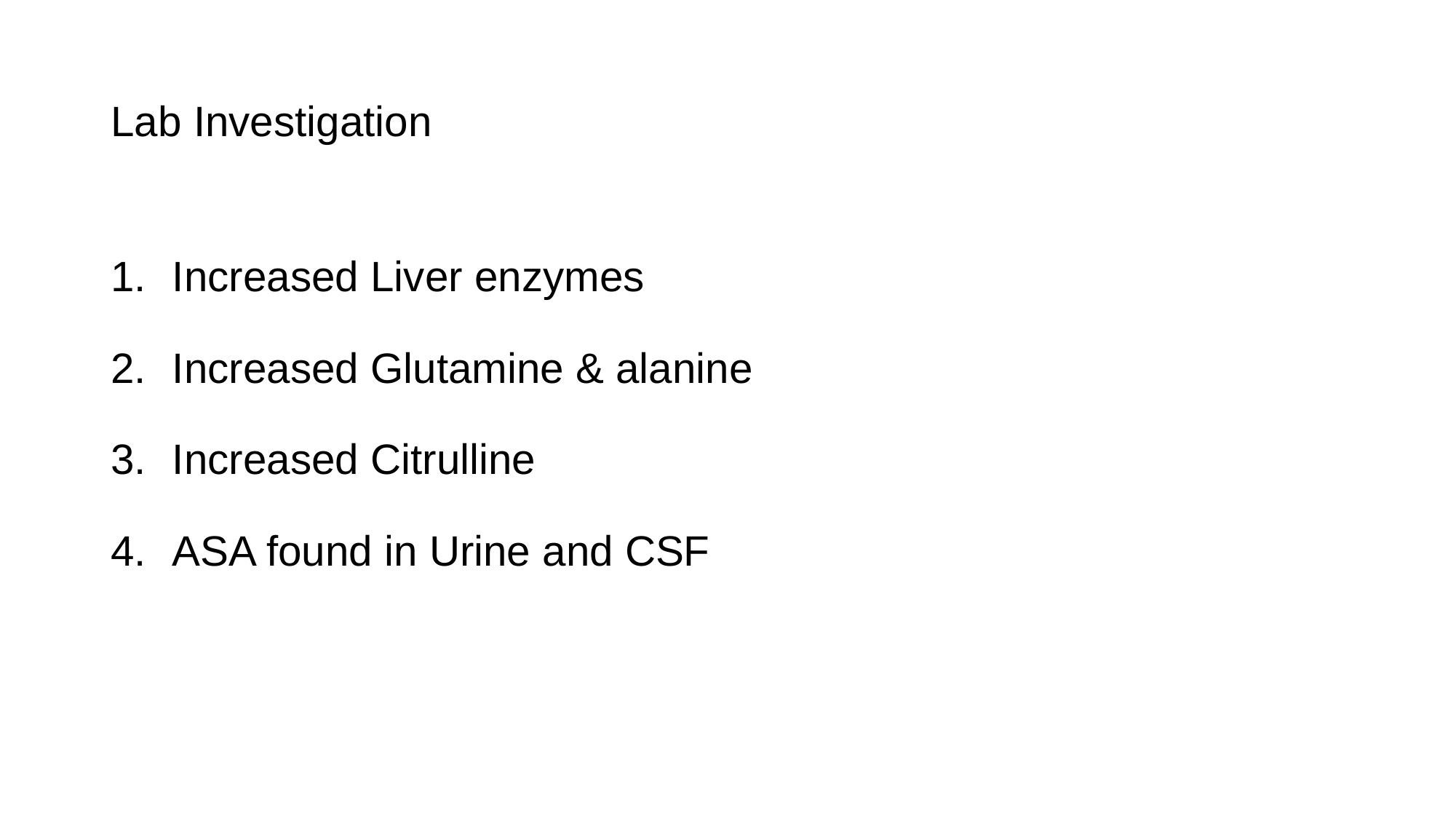

# Lab Investigation
Increased Liver enzymes
Increased Glutamine & alanine
Increased Citrulline
ASA found in Urine and CSF